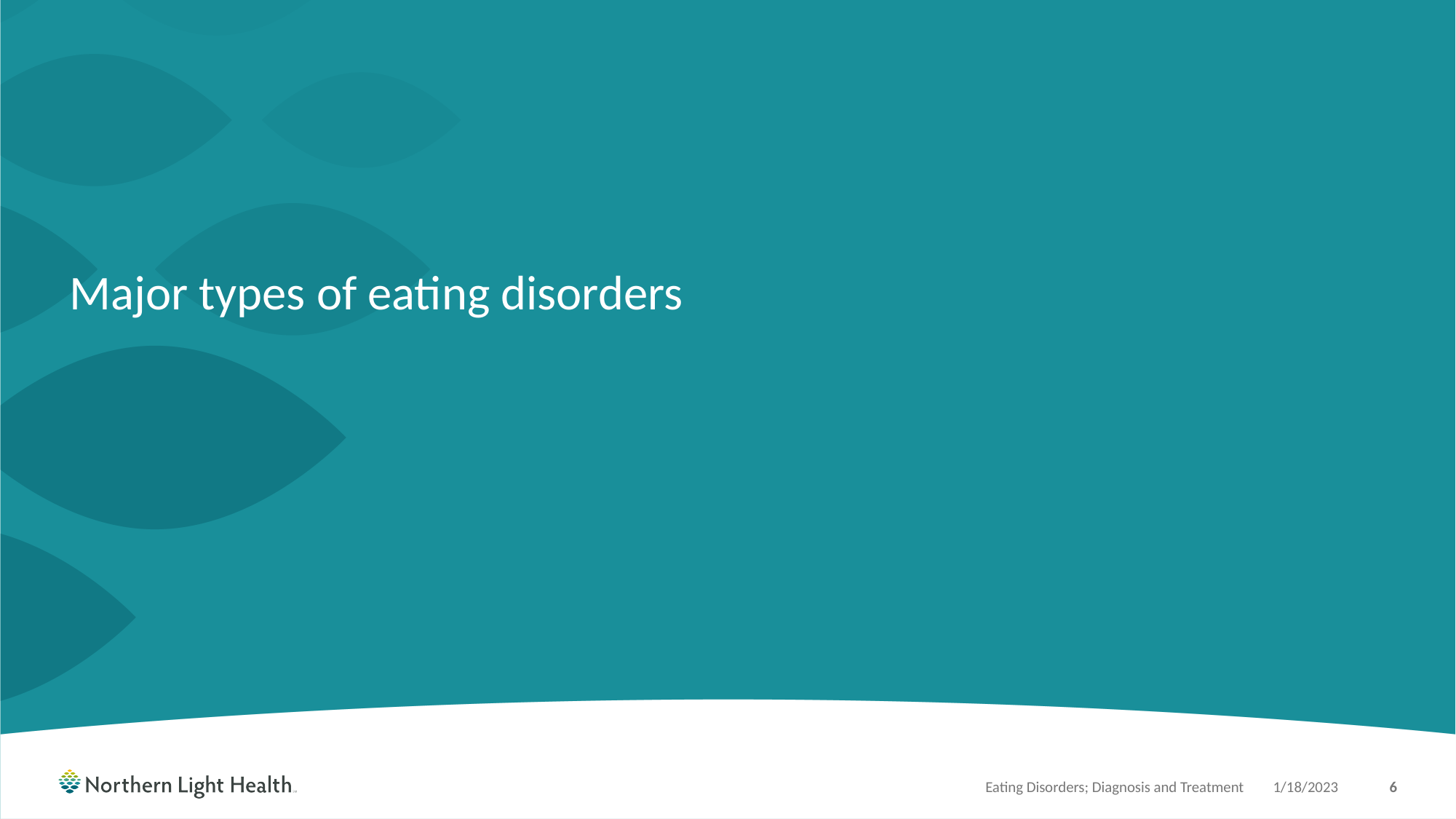

# Major types of eating disorders
Eating Disorders; Diagnosis and Treatment
1/18/2023
6